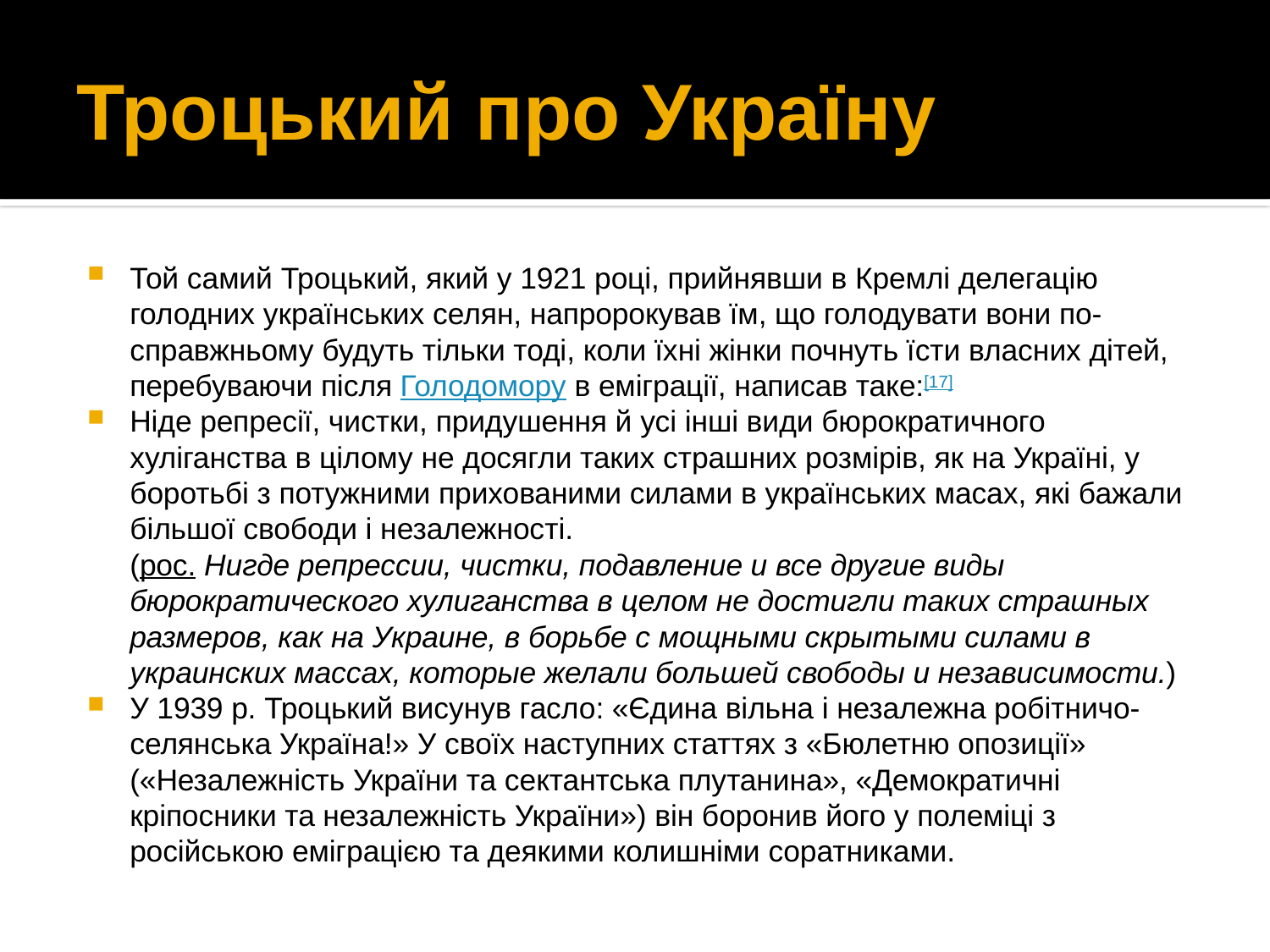

# Троцький про Україну
Той самий Троцький, який у 1921 році, прийнявши в Кремлі делегацію голодних українських селян, напророкував їм, що голодувати вони по-справжньому будуть тільки тоді, коли їхні жінки почнуть їсти власних дітей, перебуваючи після Голодомору в еміграції, написав таке:[17]
Ніде репресії, чистки, придушення й усі інші види бюрократичного хуліганства в цілому не досягли таких страшних розмірів, як на Україні, у боротьбі з потужними прихованими силами в українських масах, які бажали більшої свободи і незалежності.
(рос. Нигде репрессии, чистки, подавление и все другие виды бюрократического хулиганства в целом не достигли таких страшных размеров, как на Украине, в борьбе с мощными скрытыми силами в украинских массах, которые желали большей свободы и независимости.)
У 1939 р. Троцький висунув гасло: «Єдина вільна і незалежна робітничо-селянська Україна!» У своїх наступних статтях з «Бюлетню опозиції» («Незалежність України та сектантська плутанина», «Демократичні кріпосники та незалежність України») він боронив його у полеміці з російською еміграцією та деякими колишніми соратниками.